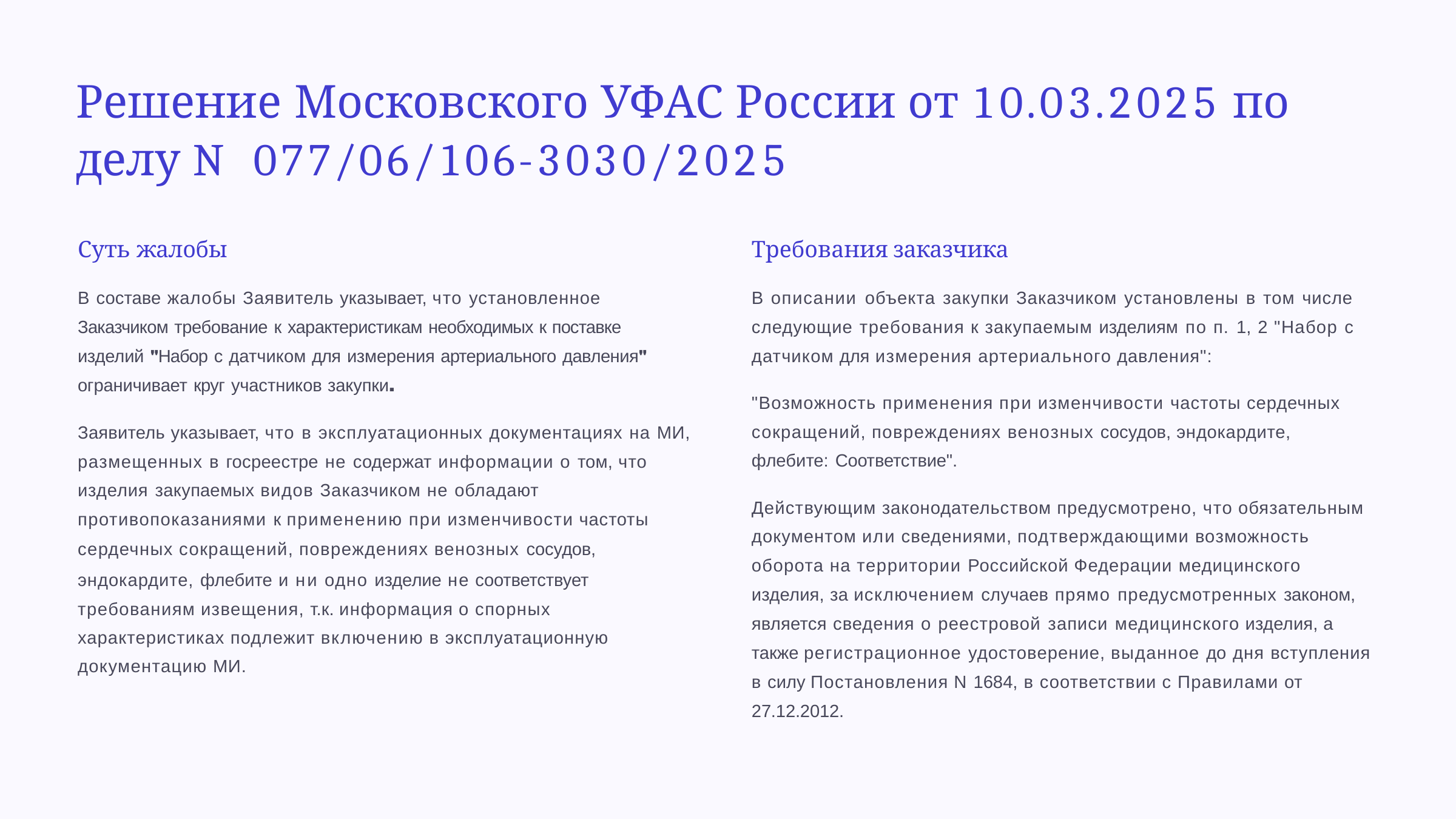

# Решение Московского УФАС России от 10.03.2025 по делу N 077/06/106-3030/2025
Суть жалобы
В составе жалобы Заявитель указывает, что установленное Заказчиком требование к характеристикам необходимых к поставке изделий "Набор с датчиком для измерения артериального давления" ограничивает круг участников закупки.
Заявитель указывает, что в эксплуатационных документациях на МИ, размещенных в госреестре не содержат информации о том, что изделия закупаемых видов Заказчиком не обладают
противопоказаниями к применению при изменчивости частоты сердечных сокращений, повреждениях венозных сосудов,
эндокардите, флебите и ни одно изделие не соответствует требованиям извещения, т.к. информация о спорных
характеристиках подлежит включению в эксплуатационную документацию МИ.
Требования заказчика
В описании объекта закупки Заказчиком установлены в том числе следующие требования к закупаемым изделиям по п. 1, 2 "Набор с датчиком для измерения артериального давления":
"Возможность применения при изменчивости частоты сердечных сокращений, повреждениях венозных сосудов, эндокардите, флебите: Соответствие".
Действующим законодательством предусмотрено, что обязательным документом или сведениями, подтверждающими возможность оборота на территории Российской Федерации медицинского
изделия, за исключением случаев прямо предусмотренных законом, является сведения о реестровой записи медицинского изделия, а также регистрационное удостоверение, выданное до дня вступления в силу Постановления N 1684, в соответствии с Правилами от 27.12.2012.